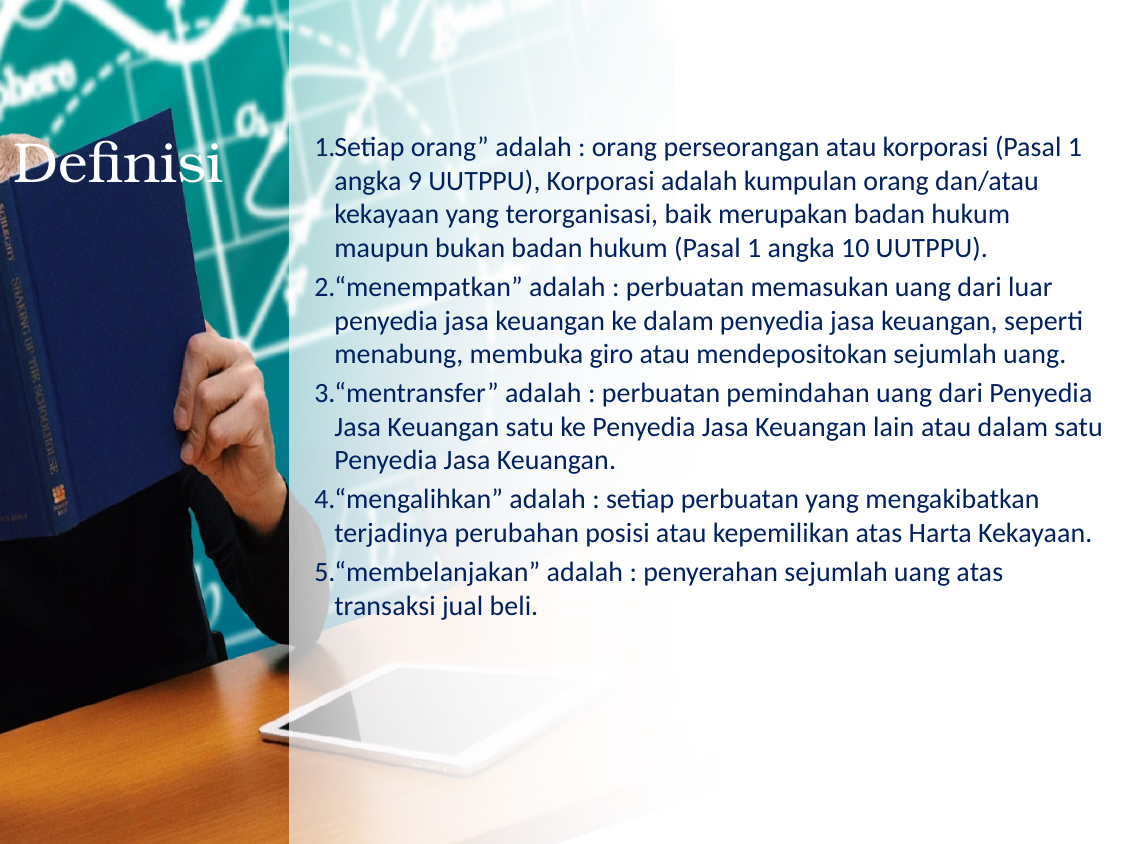

# Definisi
Setiap orang” adalah : orang perseorangan atau korporasi (Pasal 1 angka 9 UUTPPU), Korporasi adalah kumpulan orang dan/atau kekayaan yang terorganisasi, baik merupakan badan hukum maupun bukan badan hukum (Pasal 1 angka 10 UUTPPU).
“menempatkan” adalah : perbuatan memasukan uang dari luar  penyedia jasa keuangan ke dalam penyedia jasa keuangan, seperti menabung, membuka giro atau mendepositokan sejumlah uang.
“mentransfer” adalah : perbuatan pemindahan uang dari Penyedia Jasa Keuangan satu ke Penyedia Jasa Keuangan lain atau dalam satu Penyedia Jasa Keuangan.
“mengalihkan” adalah : setiap perbuatan yang mengakibatkan terjadinya perubahan posisi atau kepemilikan atas Harta Kekayaan.
“membelanjakan” adalah : penyerahan sejumlah uang atas transaksi jual beli.